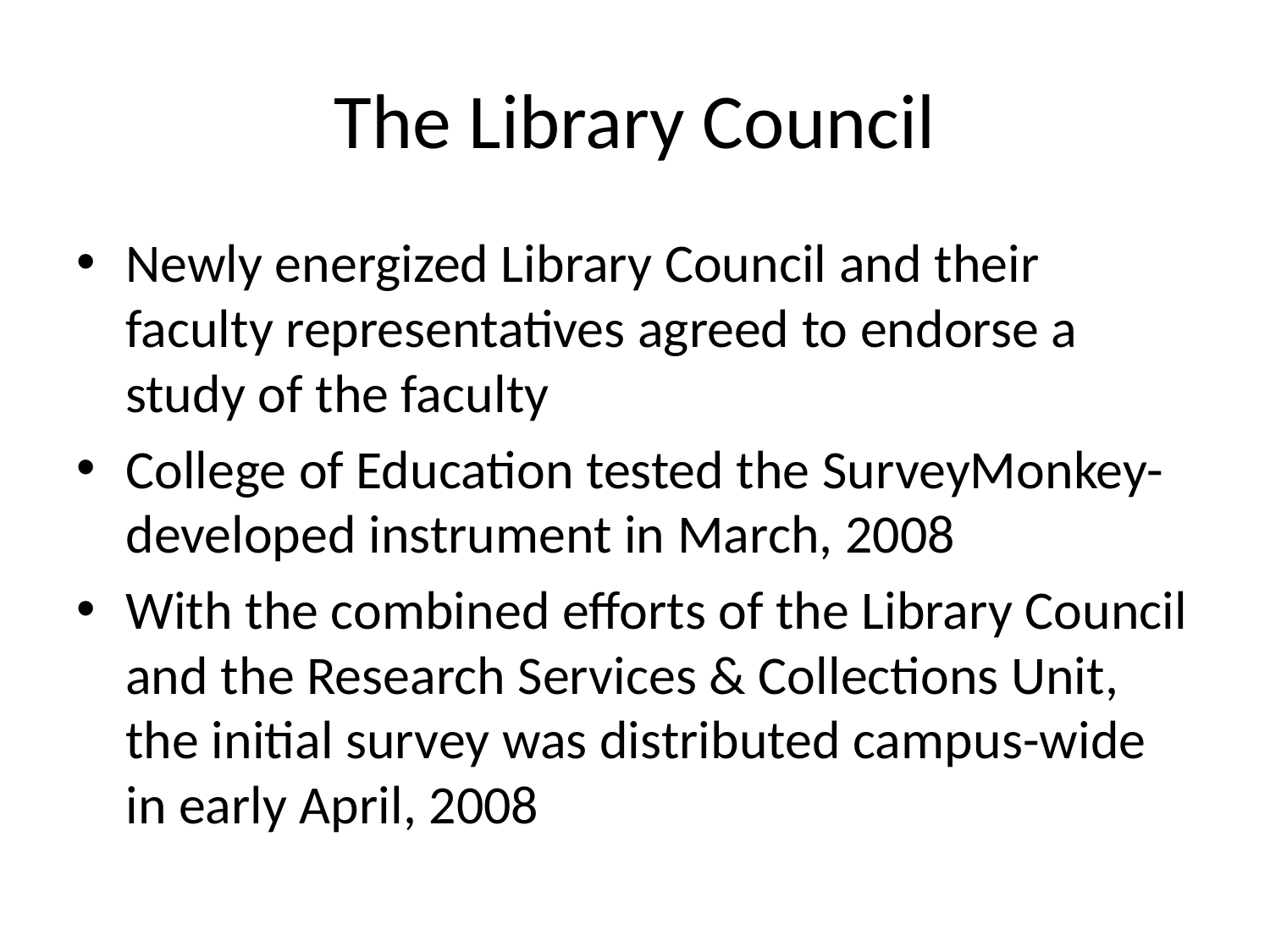

# The Library Council
Newly energized Library Council and their faculty representatives agreed to endorse a study of the faculty
College of Education tested the SurveyMonkey-developed instrument in March, 2008
With the combined efforts of the Library Council and the Research Services & Collections Unit, the initial survey was distributed campus-wide in early April, 2008